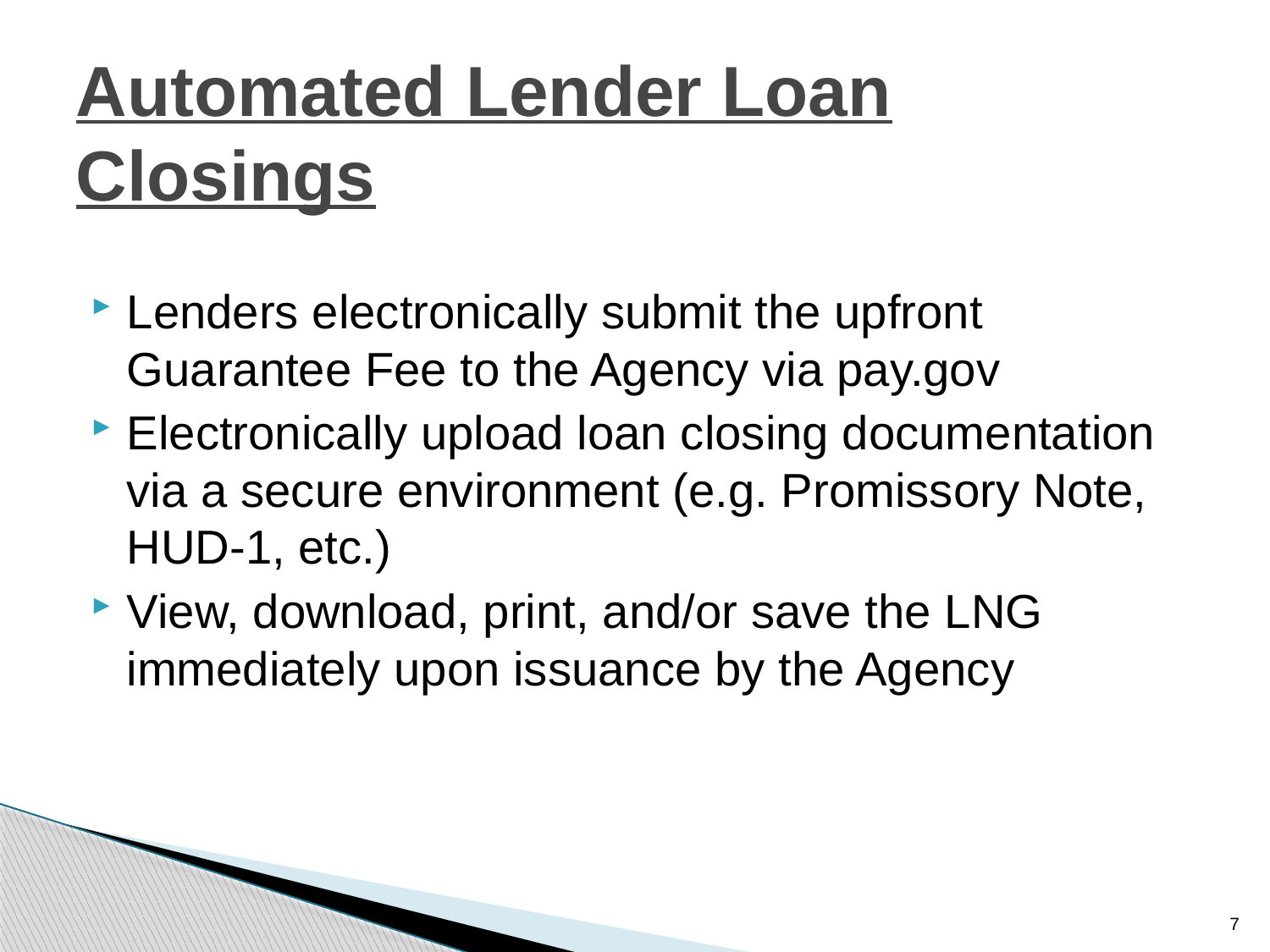

# Automated Lender Loan Closings
Lenders electronically submit the upfront Guarantee Fee to the Agency via pay.gov
Electronically upload loan closing documentation via a secure environment (e.g. Promissory Note, HUD-1, etc.)
View, download, print, and/or save the LNG immediately upon issuance by the Agency

7